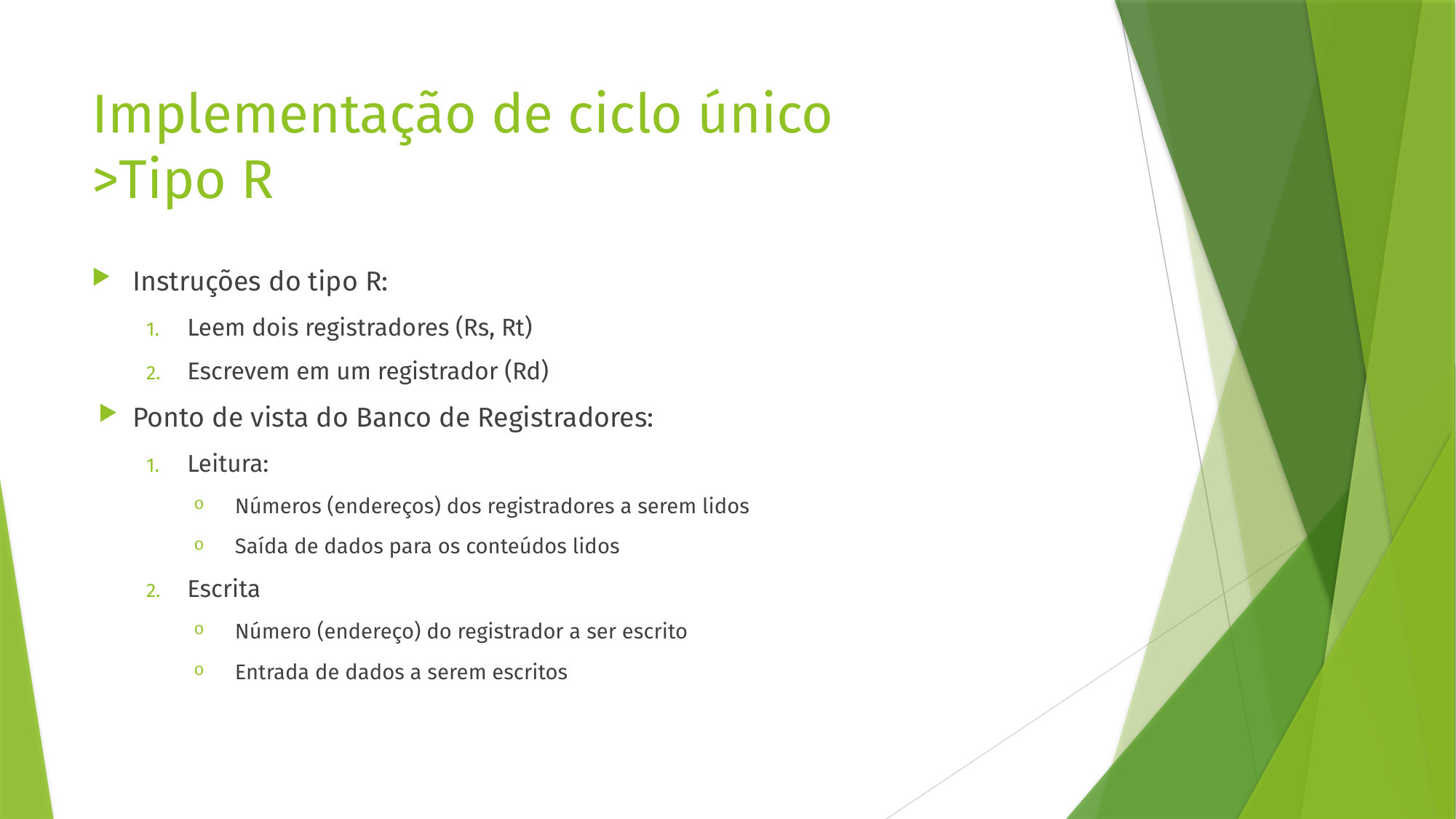

# Implementação de ciclo único >Tipo R
Instruções do tipo R:
Leem dois registradores (Rs, Rt)
Escrevem em um registrador (Rd)
Ponto de vista do Banco de Registradores:
Leitura:
Números (endereços) dos registradores a serem lidos
Saída de dados para os conteúdos lidos
Escrita
Número (endereço) do registrador a ser escrito
Entrada de dados a serem escritos